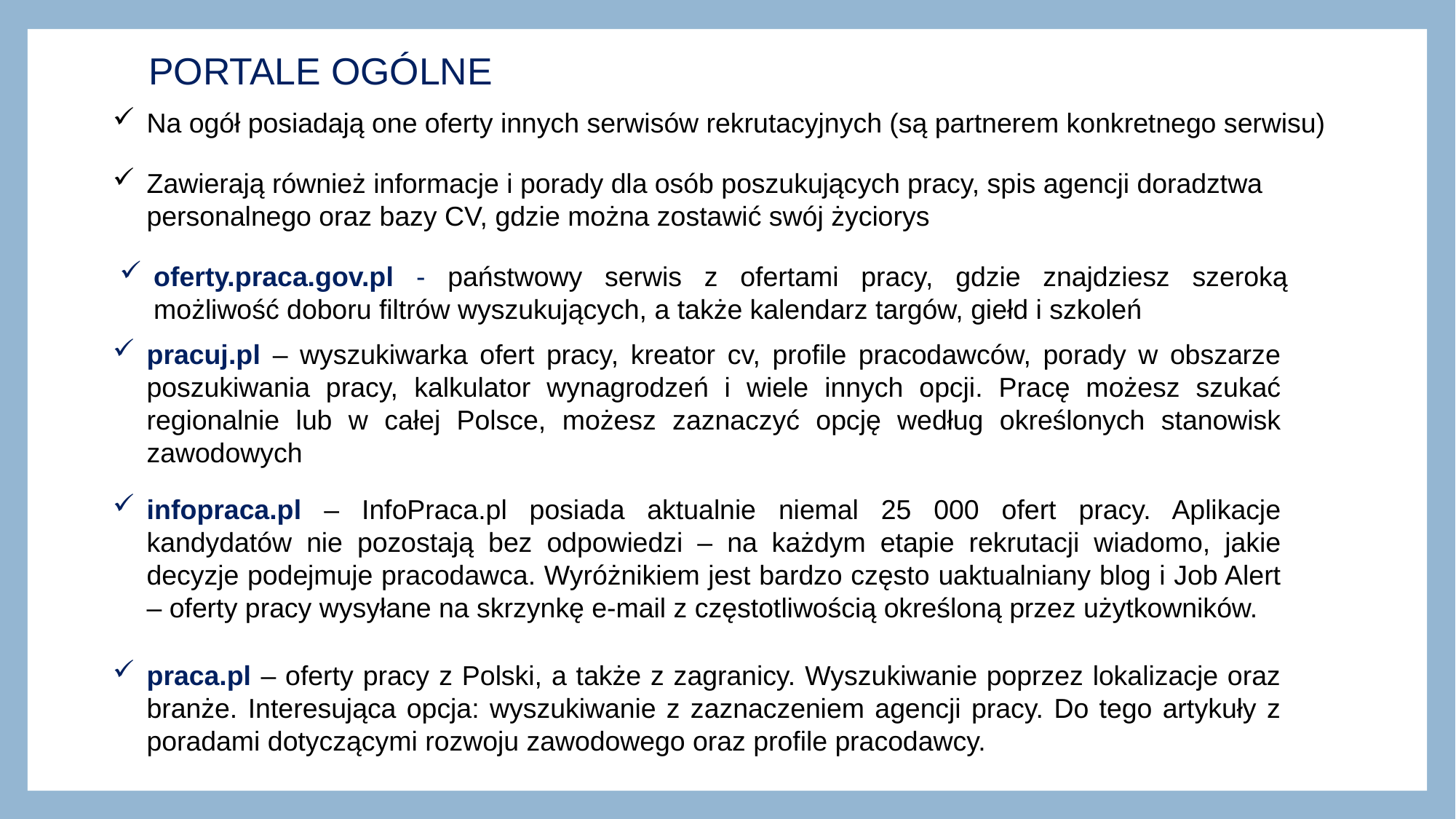

PORTALE OGÓLNE
Na ogół posiadają one oferty innych serwisów rekrutacyjnych (są partnerem konkretnego serwisu)
Zawierają również informacje i porady dla osób poszukujących pracy, spis agencji doradztwa personalnego oraz bazy CV, gdzie można zostawić swój życiorys
oferty.praca.gov.pl - państwowy serwis z ofertami pracy, gdzie znajdziesz szeroką możliwość doboru filtrów wyszukujących, a także kalendarz targów, giełd i szkoleń
pracuj.pl – wyszukiwarka ofert pracy, kreator cv, profile pracodawców, porady w obszarze poszukiwania pracy, kalkulator wynagrodzeń i wiele innych opcji. Pracę możesz szukać regionalnie lub w całej Polsce, możesz zaznaczyć opcję według określonych stanowisk zawodowych
infopraca.pl – InfoPraca.pl posiada aktualnie niemal 25 000 ofert pracy. Aplikacje kandydatów nie pozostają bez odpowiedzi – na każdym etapie rekrutacji wiadomo, jakie decyzje podejmuje pracodawca. Wyróżnikiem jest bardzo często uaktualniany blog i Job Alert – oferty pracy wysyłane na skrzynkę e-mail z częstotliwością określoną przez użytkowników.
praca.pl – oferty pracy z Polski, a także z zagranicy. Wyszukiwanie poprzez lokalizacje oraz branże. Interesująca opcja: wyszukiwanie z zaznaczeniem agencji pracy. Do tego artykuły z poradami dotyczącymi rozwoju zawodowego oraz profile pracodawcy.